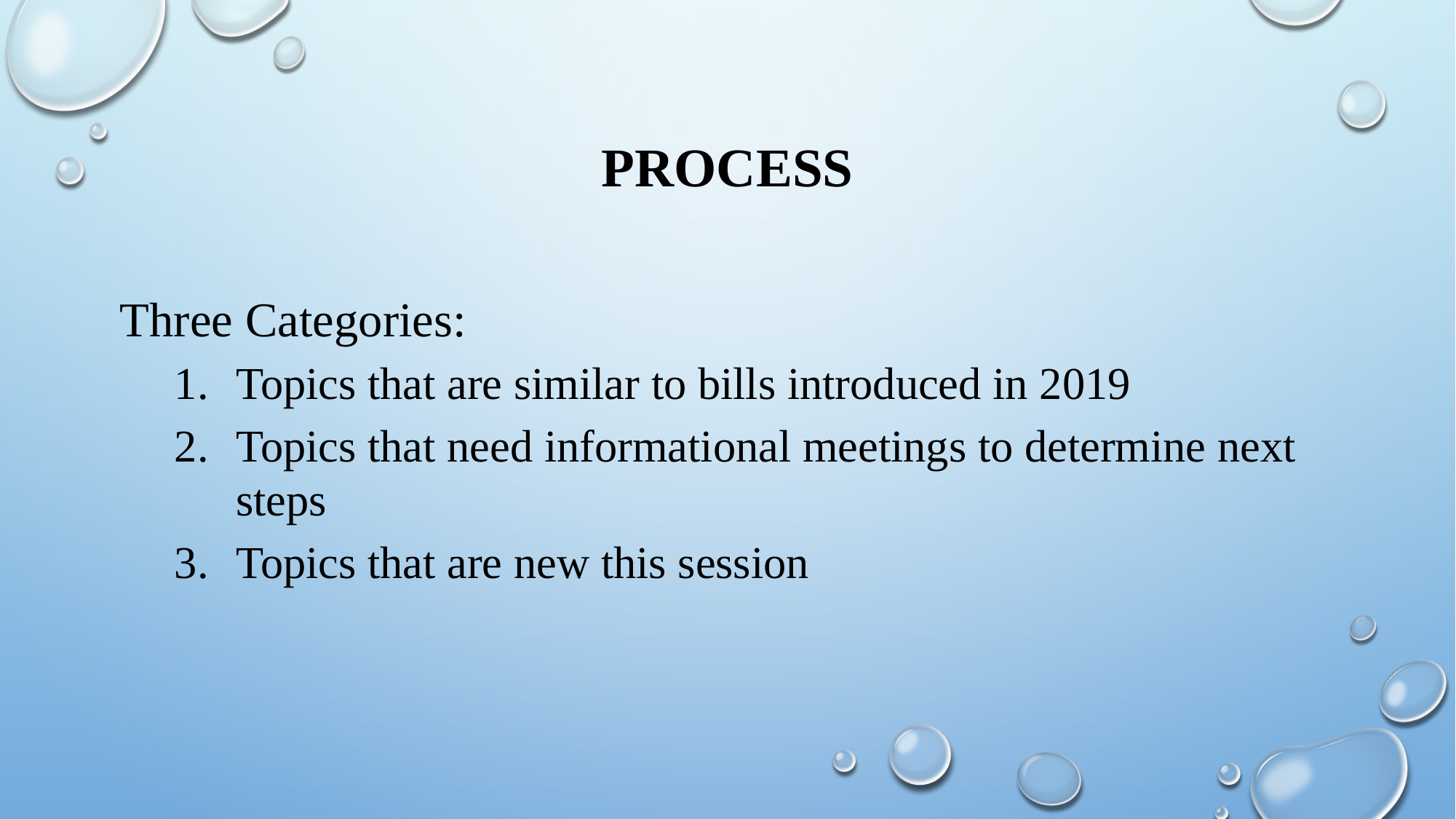

# Process
Three Categories:
Topics that are similar to bills introduced in 2019
Topics that need informational meetings to determine next steps
Topics that are new this session